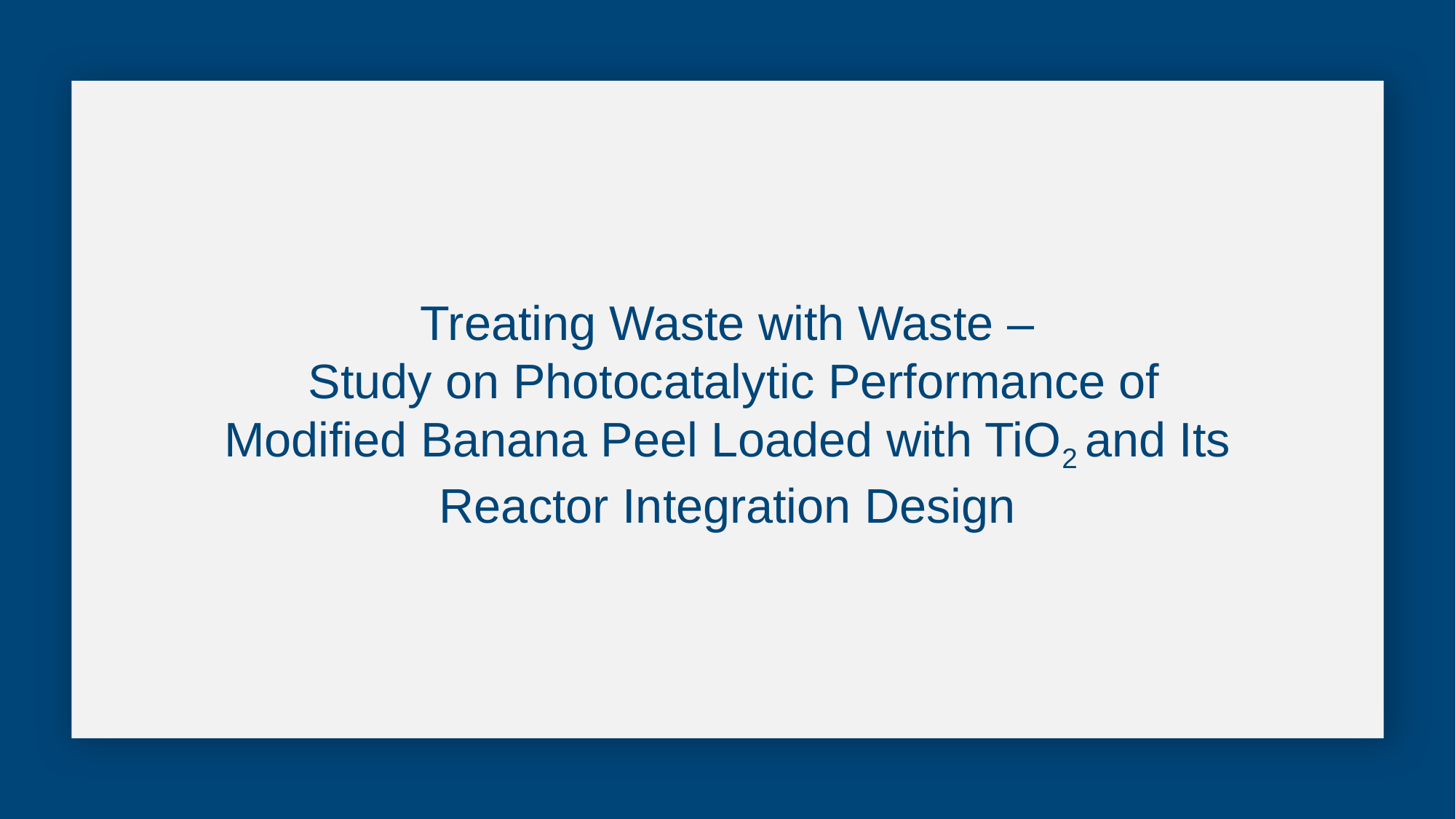

Treating Waste with Waste –
 Study on Photocatalytic Performance of Modified Banana Peel Loaded with TiO2 and Its Reactor Integration Design